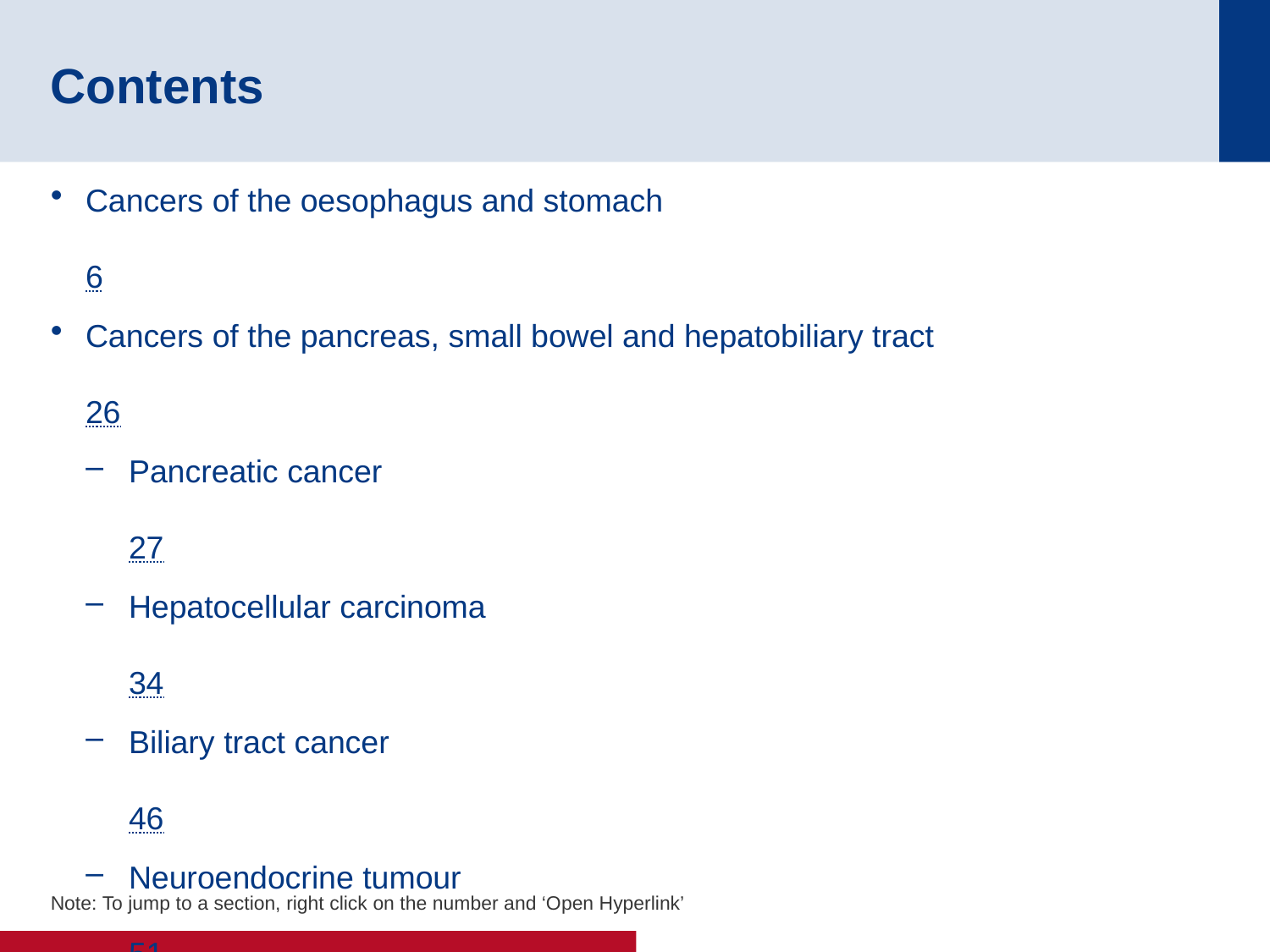

# Contents
Cancers of the oesophagus and stomach	6
Cancers of the pancreas, small bowel and hepatobiliary tract	26
Pancreatic cancer	27
Hepatocellular carcinoma	34
Biliary tract cancer	46
Neuroendocrine tumour	51
Cancers of the colon, rectum and anus	57
Colorectal cancer	58
Rectal cancer	81
Note: To jump to a section, right click on the number and ‘Open Hyperlink’